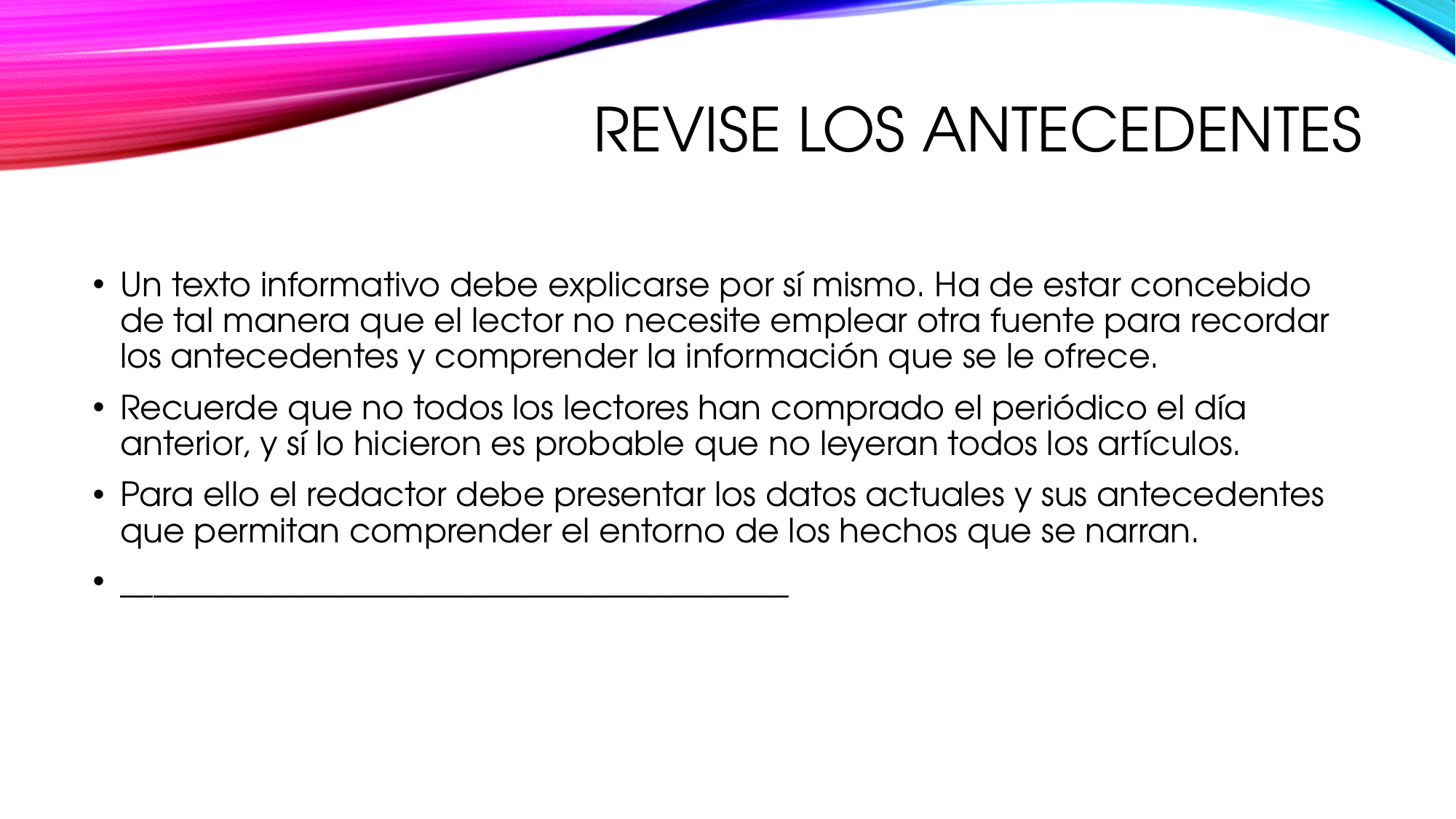

# Revise los antecedentes
Un texto informativo debe explicarse por sí mismo. Ha de estar concebido de tal manera que el lector no necesite emplear otra fuente para recordar los antecedentes y comprender la información que se le ofrece.
Recuerde que no todos los lectores han comprado el periódico el día anterior, y sí lo hicieron es probable que no leyeran todos los artículos.
Para ello el redactor debe presentar los datos actuales y sus antecedentes que permitan comprender el entorno de los hechos que se narran.
________________________________________